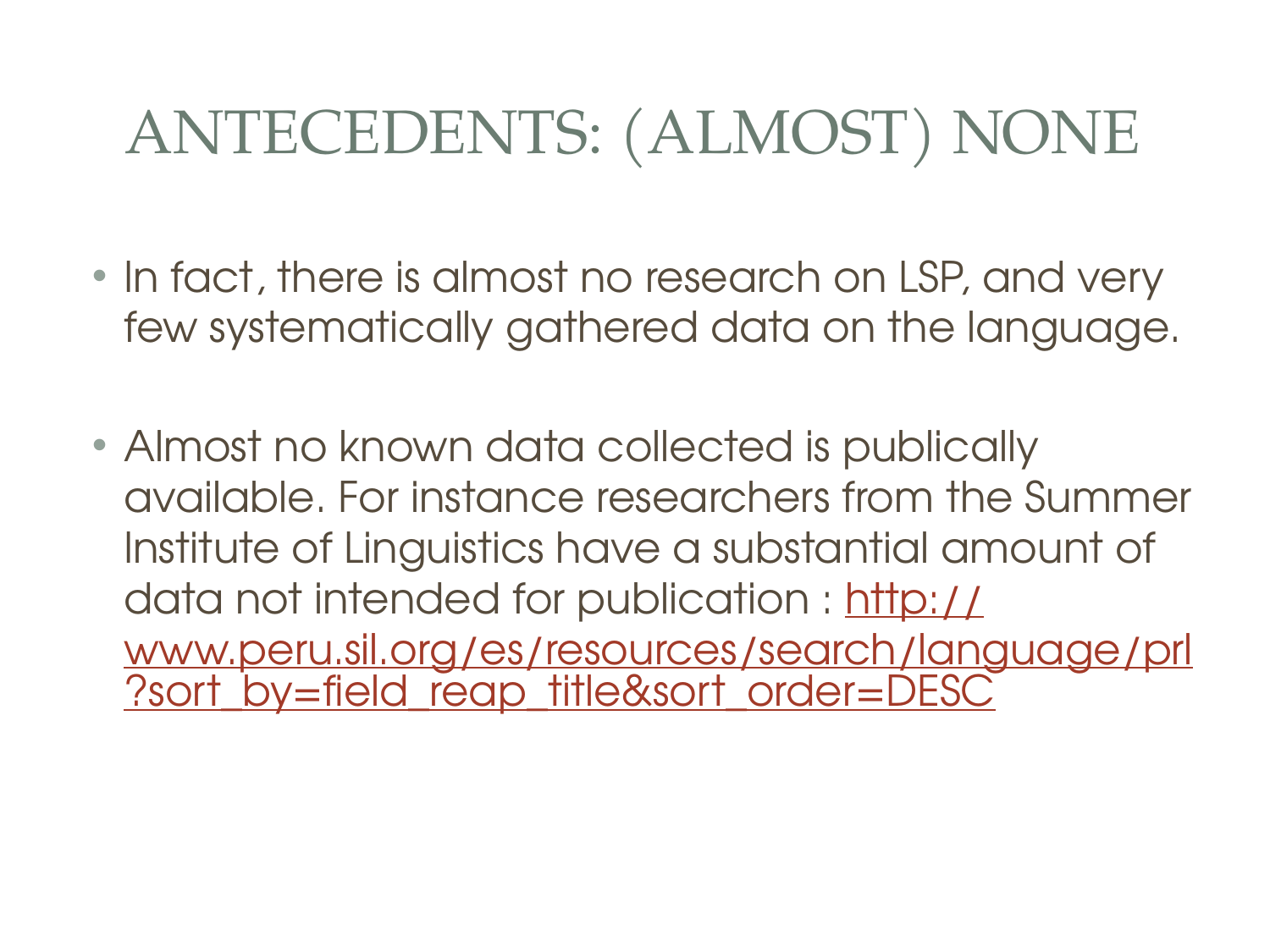

# Antecedents: (almost) none
In fact, there is almost no research on LSP, and very few systematically gathered data on the language.

Almost no known data collected is publically available. For instance researchers from the Summer Institute of Linguistics have a substantial amount of data not intended for publication : http://www.peru.sil.org/es/resources/search/language/prl?sort_by=field_reap_title&sort_order=DESC